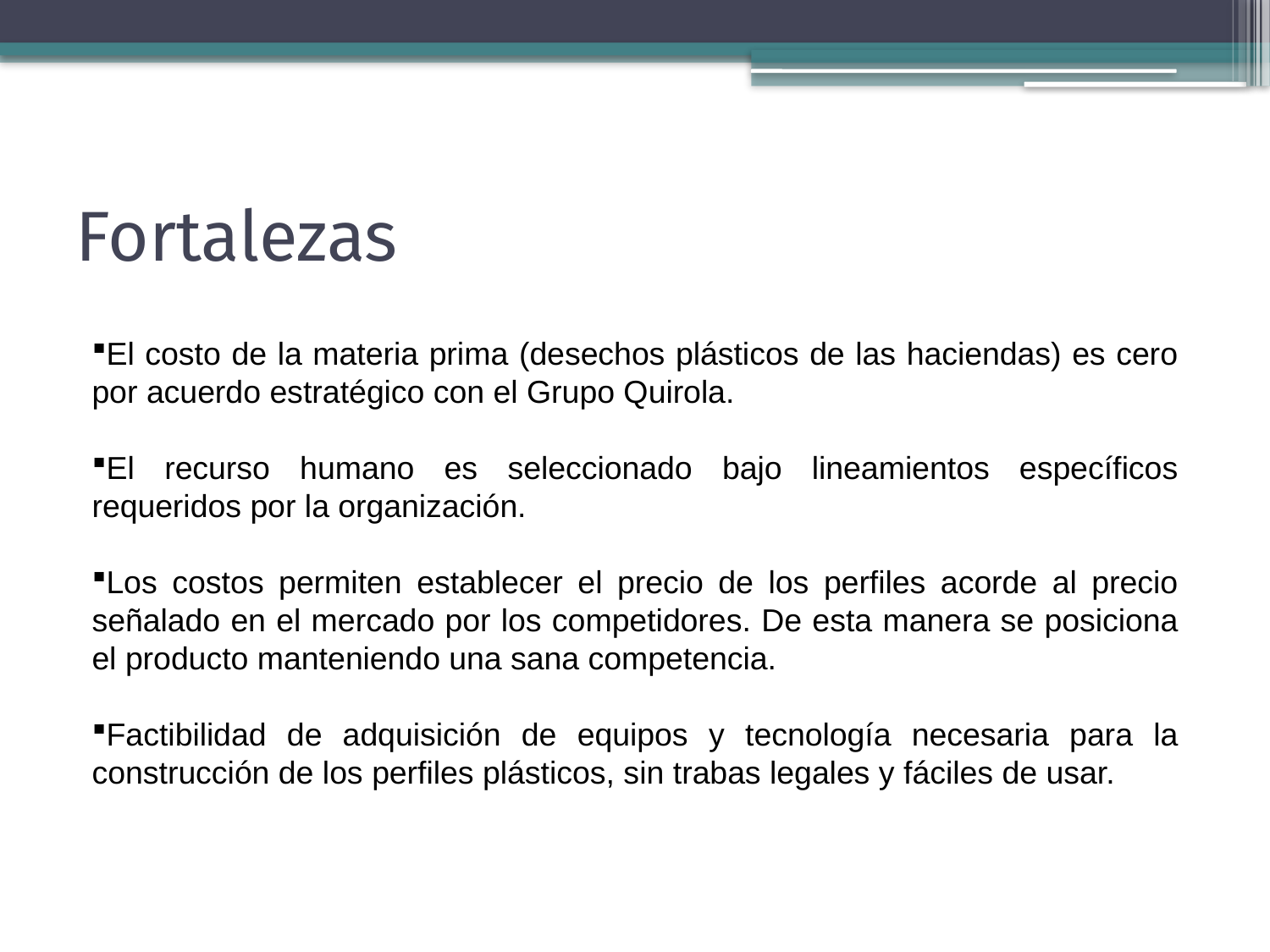

# Fortalezas
El costo de la materia prima (desechos plásticos de las haciendas) es cero por acuerdo estratégico con el Grupo Quirola.

El recurso humano es seleccionado bajo lineamientos específicos requeridos por la organización.

Los costos permiten establecer el precio de los perfiles acorde al precio señalado en el mercado por los competidores. De esta manera se posiciona el producto manteniendo una sana competencia.

Factibilidad de adquisición de equipos y tecnología necesaria para la construcción de los perfiles plásticos, sin trabas legales y fáciles de usar.